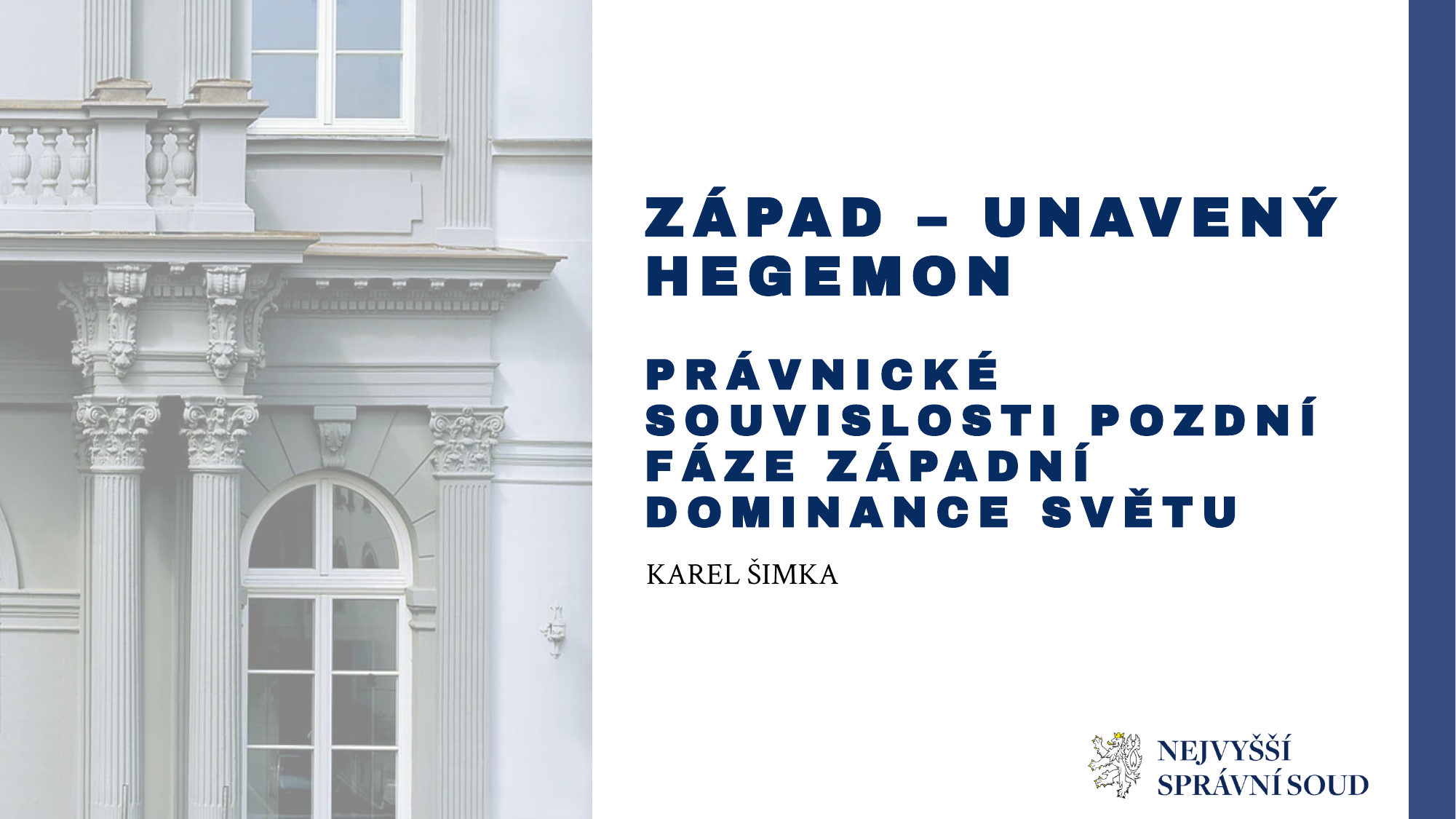

# Západ – unavený hegemon Právnické souvislosti pozdní fáze západní dominance světu

Karel Šimka